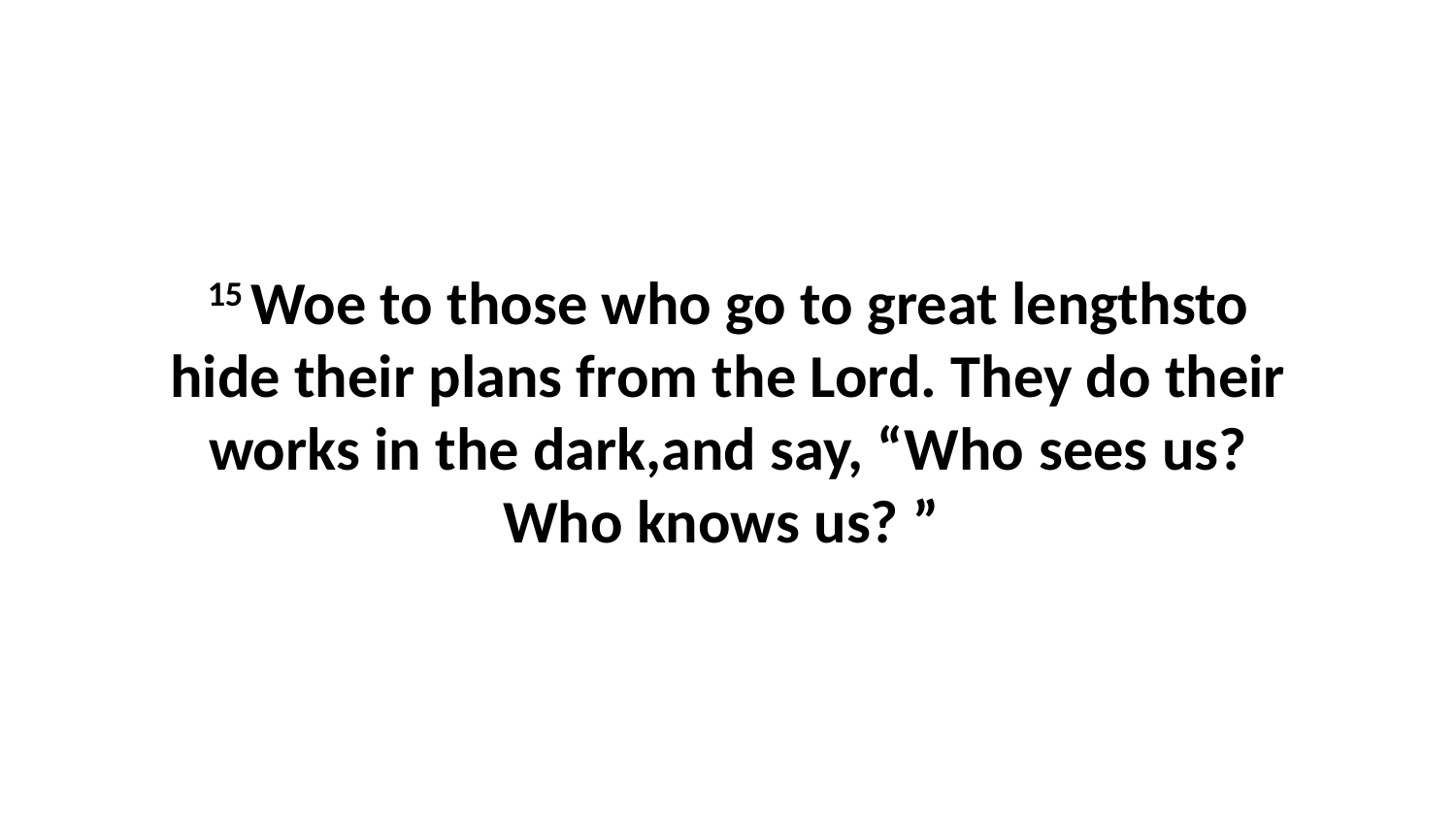

15 Woe to those who go to great lengthsto hide their plans from the Lord. They do their works in the dark,and say, “Who sees us? Who knows us? ”